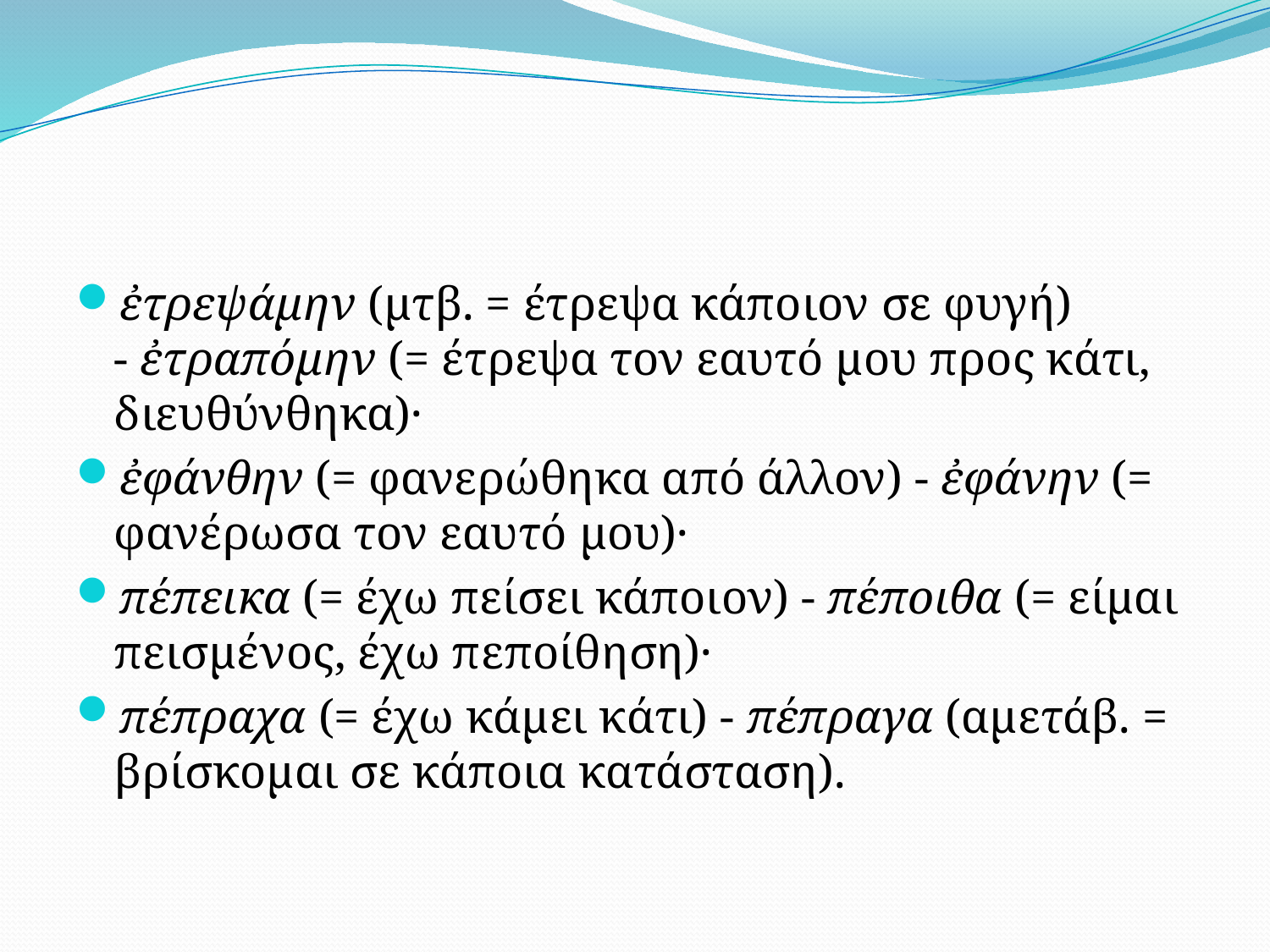

#
ἐτρεψάμην (μτβ. = έτρεψα κάποιον σε φυγή) - ἐτραπόμην (= έτρεψα τον εαυτό μου προς κάτι, διευθύνθηκα)·
ἐφάνθην (= φανερώθηκα από άλλον) - ἐφάνην (= φανέρωσα τον εαυτό μου)·
πέπεικα (= έχω πείσει κάποιον) - πέποιθα (= είμαι πεισμένος, έχω πεποίθηση)·
πέπραχα (= έχω κάμει κάτι) - πέπραγα (αμετάβ. = βρίσκομαι σε κάποια κατάσταση).